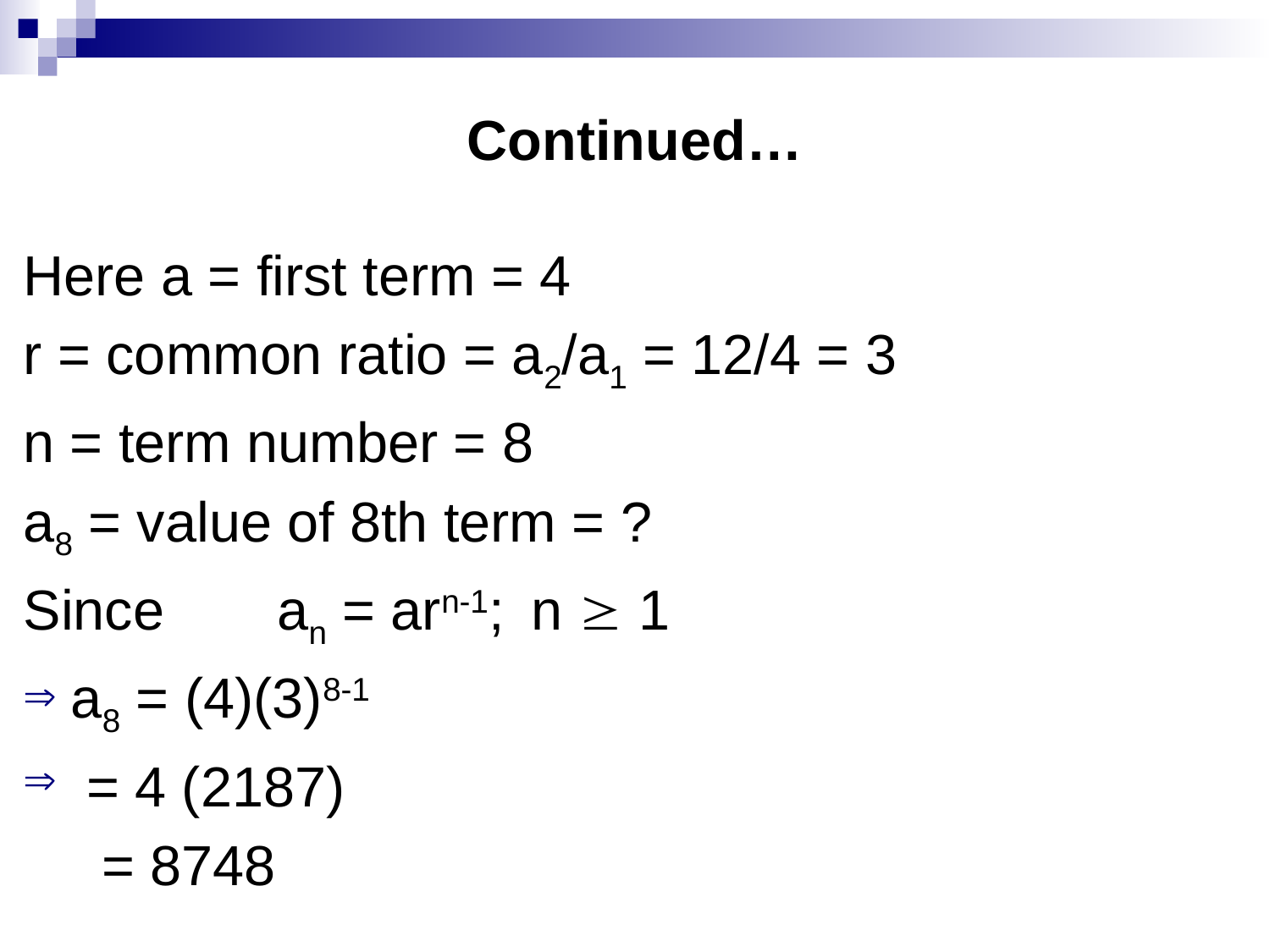

# Continued…
Here a = first term = 4
r = common ratio = a2/a1 = 12/4 = 3
n = term number = 8
a8 = value of 8th term = ?
Since	an = arn-1;	n ≥ 1
a8 = (4)(3)8-1
 = 4 (2187)
     = 8748